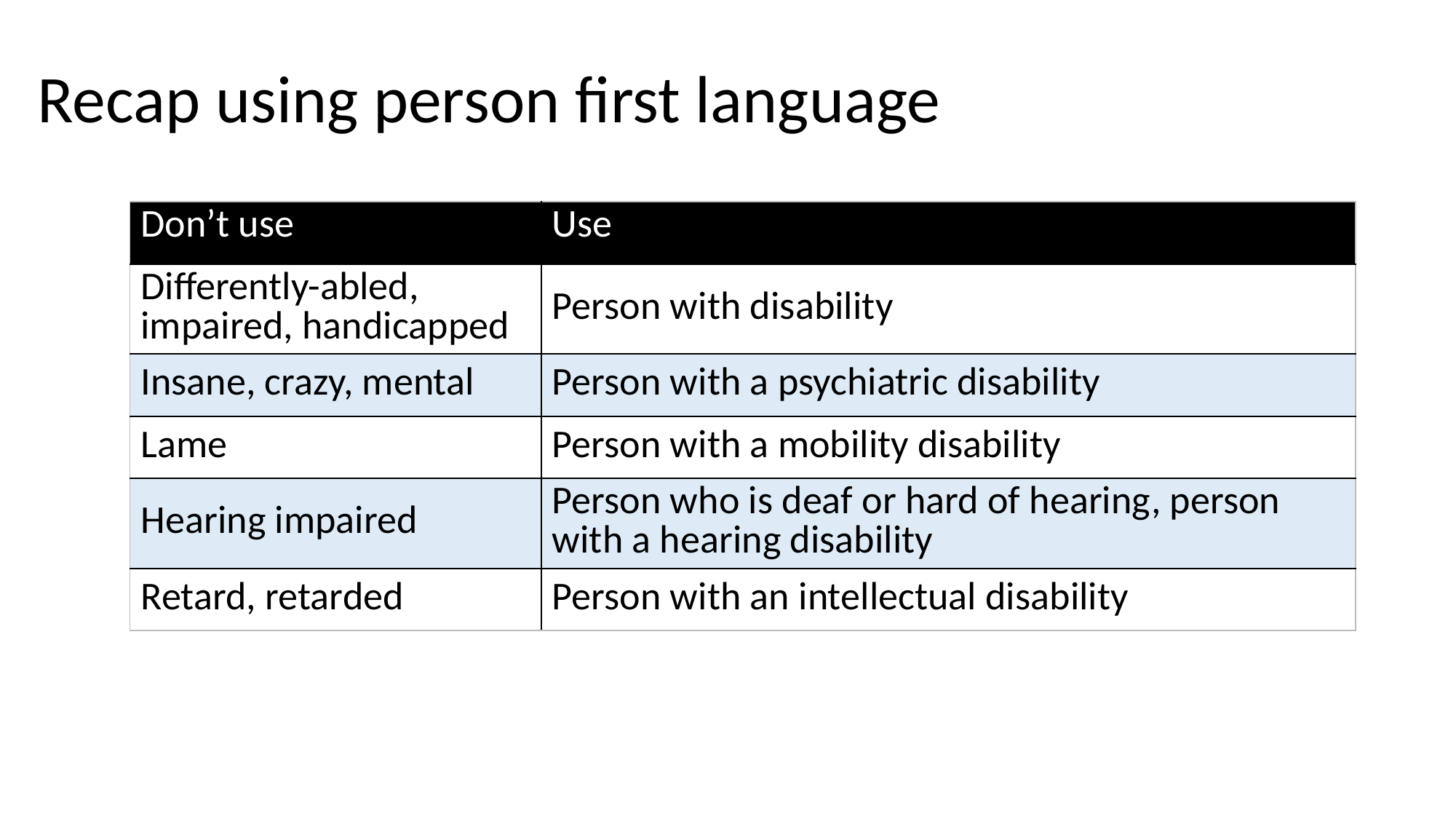

# Recap using person first language
| Don’t use | Use |
| --- | --- |
| Differently-abled, impaired, handicapped | Person with disability |
| Insane, crazy, mental | Person with a psychiatric disability |
| Lame | Person with a mobility disability |
| Hearing impaired | Person who is deaf or hard of hearing, person with a hearing disability |
| Retard, retarded | Person with an intellectual disability |